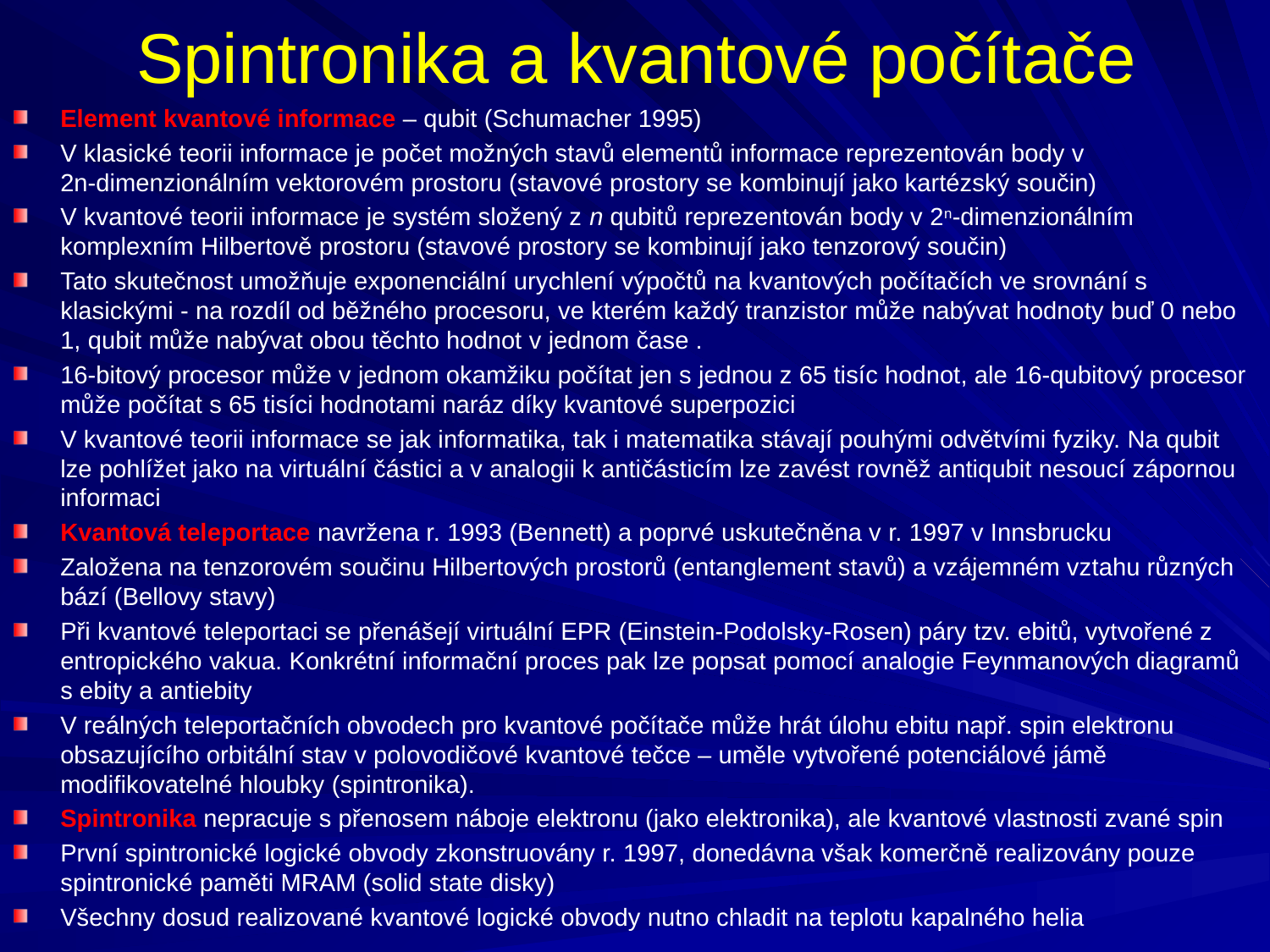

# Spintronika a kvantové počítače
Element kvantové informace – qubit (Schumacher 1995)
V klasické teorii informace je počet možných stavů elementů informace reprezentován body v                      2n-dimenzionálním vektorovém prostoru (stavové prostory se kombinují jako kartézský součin)
V kvantové teorii informace je systém složený z n qubitů reprezentován body v 2n-dimenzionálním komplexním Hilbertově prostoru (stavové prostory se kombinují jako tenzorový součin)
Tato skutečnost umožňuje exponenciální urychlení výpočtů na kvantových počítačích ve srovnání s klasickými - na rozdíl od běžného procesoru, ve kterém každý tranzistor může nabývat hodnoty buď 0 nebo 1, qubit může nabývat obou těchto hodnot v jednom čase .
16-bitový procesor může v jednom okamžiku počítat jen s jednou z 65 tisíc hodnot, ale 16-qubitový procesor může počítat s 65 tisíci hodnotami naráz díky kvantové superpozici
V kvantové teorii informace se jak informatika, tak i matematika stávají pouhými odvětvími fyziky. Na qubit lze pohlížet jako na virtuální částici a v analogii k antičásticím lze zavést rovněž antiqubit nesoucí zápornou informaci
Kvantová teleportace navržena r. 1993 (Bennett) a poprvé uskutečněna v r. 1997 v Innsbrucku
Založena na tenzorovém součinu Hilbertových prostorů (entanglement stavů) a vzájemném vztahu různých bází (Bellovy stavy)
Při kvantové teleportaci se přenášejí virtuální EPR (Einstein-Podolsky-Rosen) páry tzv. ebitů, vytvořené z entropického vakua. Konkrétní informační proces pak lze popsat pomocí analogie Feynmanových diagramů  s ebity a antiebity
V reálných teleportačních obvodech pro kvantové počítače může hrát úlohu ebitu např. spin elektronu obsazujícího orbitální stav v polovodičové kvantové tečce – uměle vytvořené potenciálové jámě modifikovatelné hloubky (spintronika).
Spintronika nepracuje s přenosem náboje elektronu (jako elektronika), ale kvantové vlastnosti zvané spin
První spintronické logické obvody zkonstruovány r. 1997, donedávna však komerčně realizovány pouze spintronické paměti MRAM (solid state disky)
Všechny dosud realizované kvantové logické obvody nutno chladit na teplotu kapalného helia